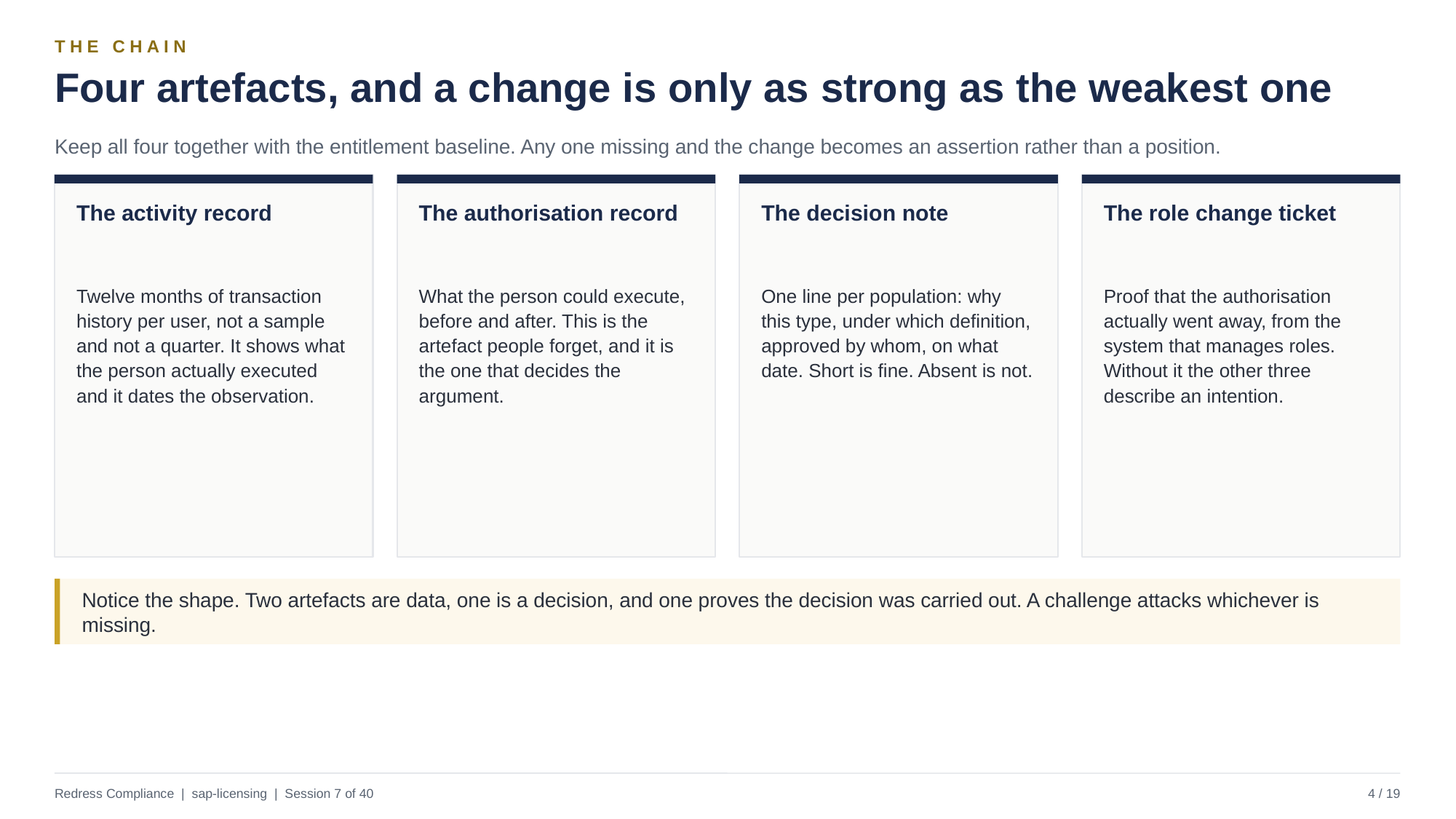

THE CHAIN
Four artefacts, and a change is only as strong as the weakest one
Keep all four together with the entitlement baseline. Any one missing and the change becomes an assertion rather than a position.

The activity record
The authorisation record
The decision note
The role change ticket
Twelve months of transaction history per user, not a sample and not a quarter. It shows what the person actually executed and it dates the observation.
What the person could execute, before and after. This is the artefact people forget, and it is the one that decides the argument.
One line per population: why this type, under which definition, approved by whom, on what date. Short is fine. Absent is not.
Proof that the authorisation actually went away, from the system that manages roles. Without it the other three describe an intention.

Notice the shape. Two artefacts are data, one is a decision, and one proves the decision was carried out. A challenge attacks whichever is missing.

Redress Compliance  |  sap-licensing  |  Session 7 of 40
4 / 19